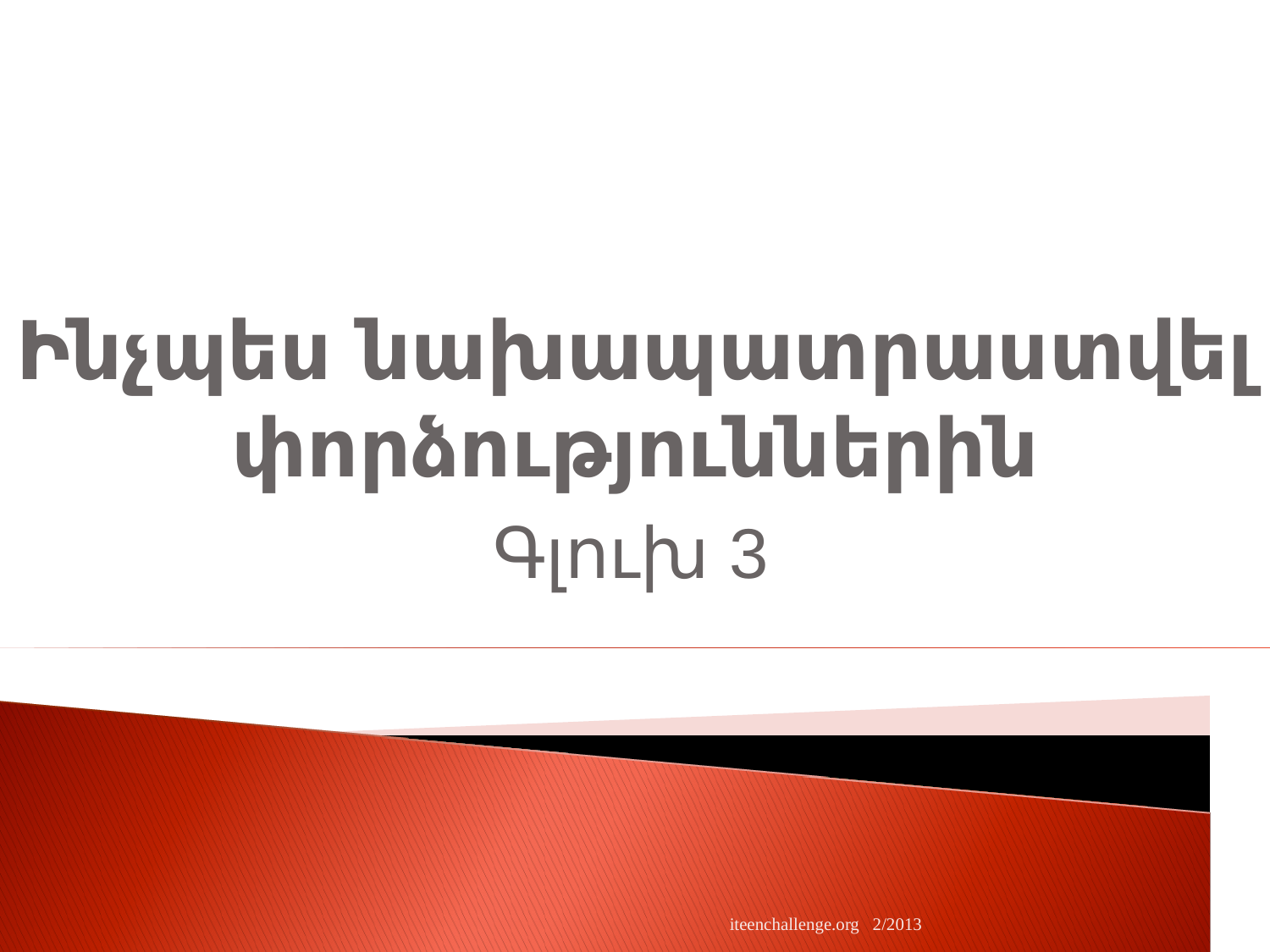

# Ինչպես նախապատրաստվել փորձություններին
Գլուխ 3

iteenchallenge.org   2/2013